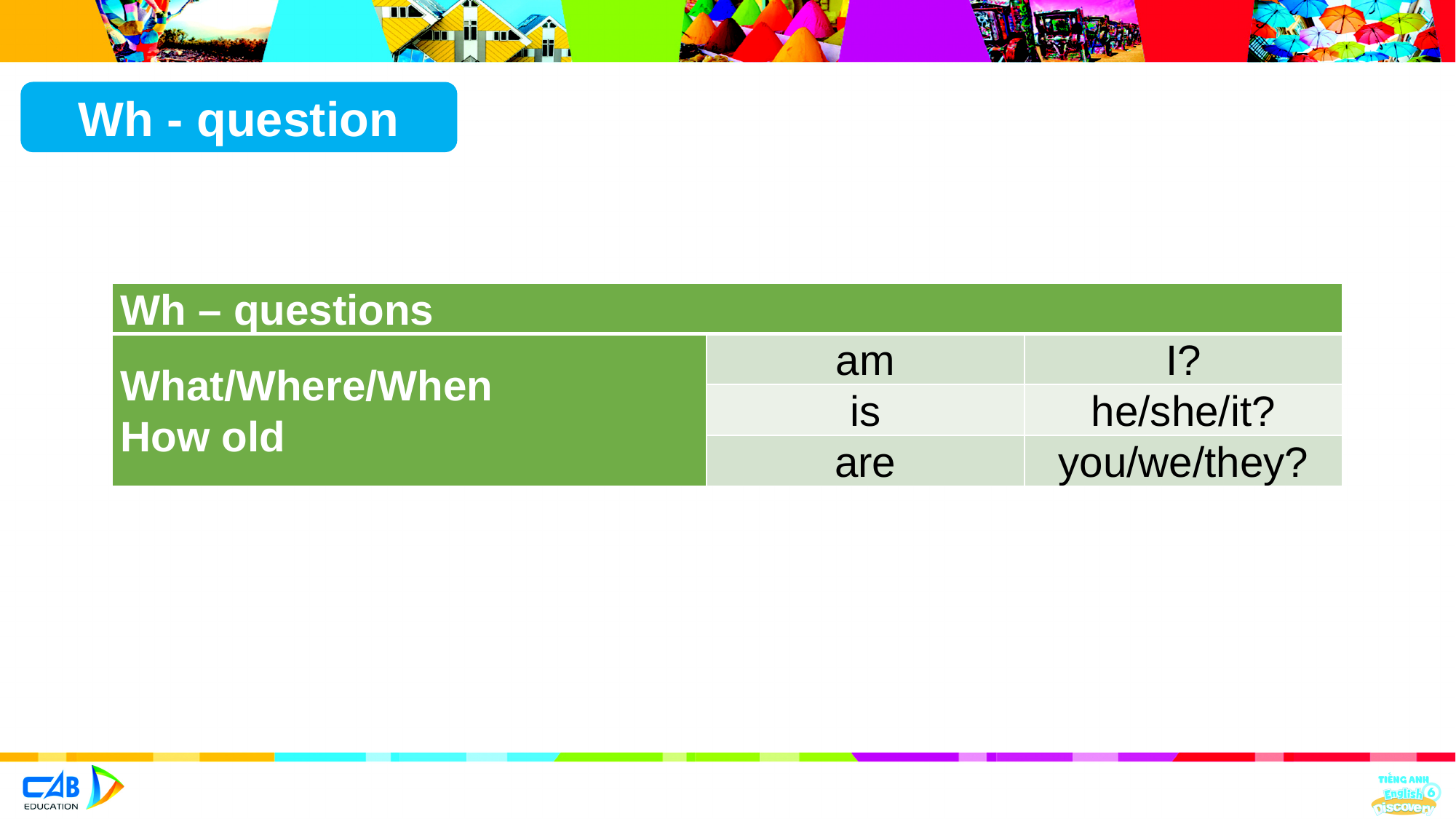

Wh - question
| Wh – questions |  |  |
| --- | --- | --- |
| What/Where/When How old | am | I? |
|  | is | he/she/it? |
|  | are | you/we/they? |